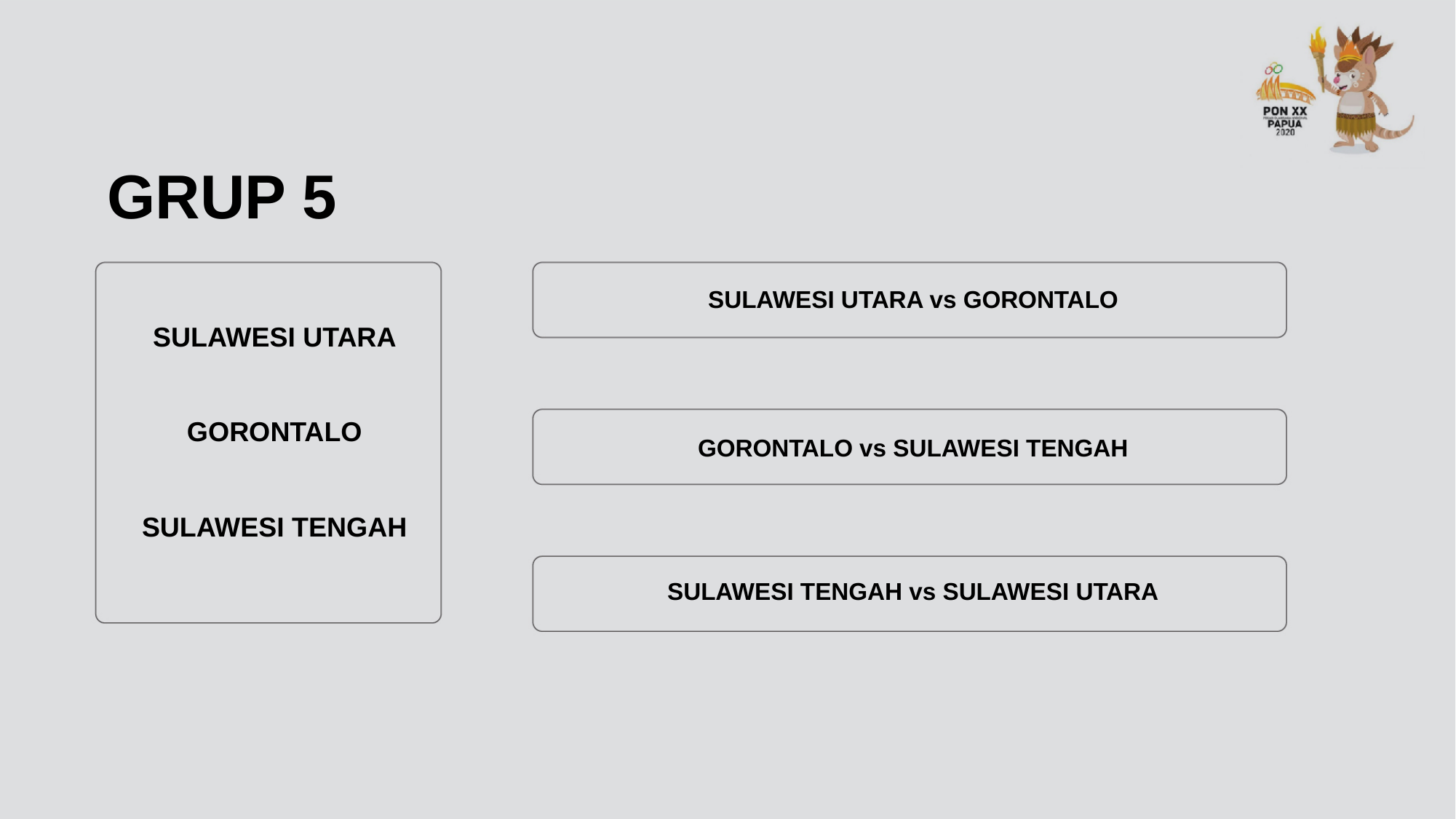

# GRUP 5
SULAWESI UTARA vs GORONTALO
SULAWESI UTARA
GORONTALO
GORONTALO vs SULAWESI TENGAH
SULAWESI TENGAH
SULAWESI TENGAH vs SULAWESI UTARA